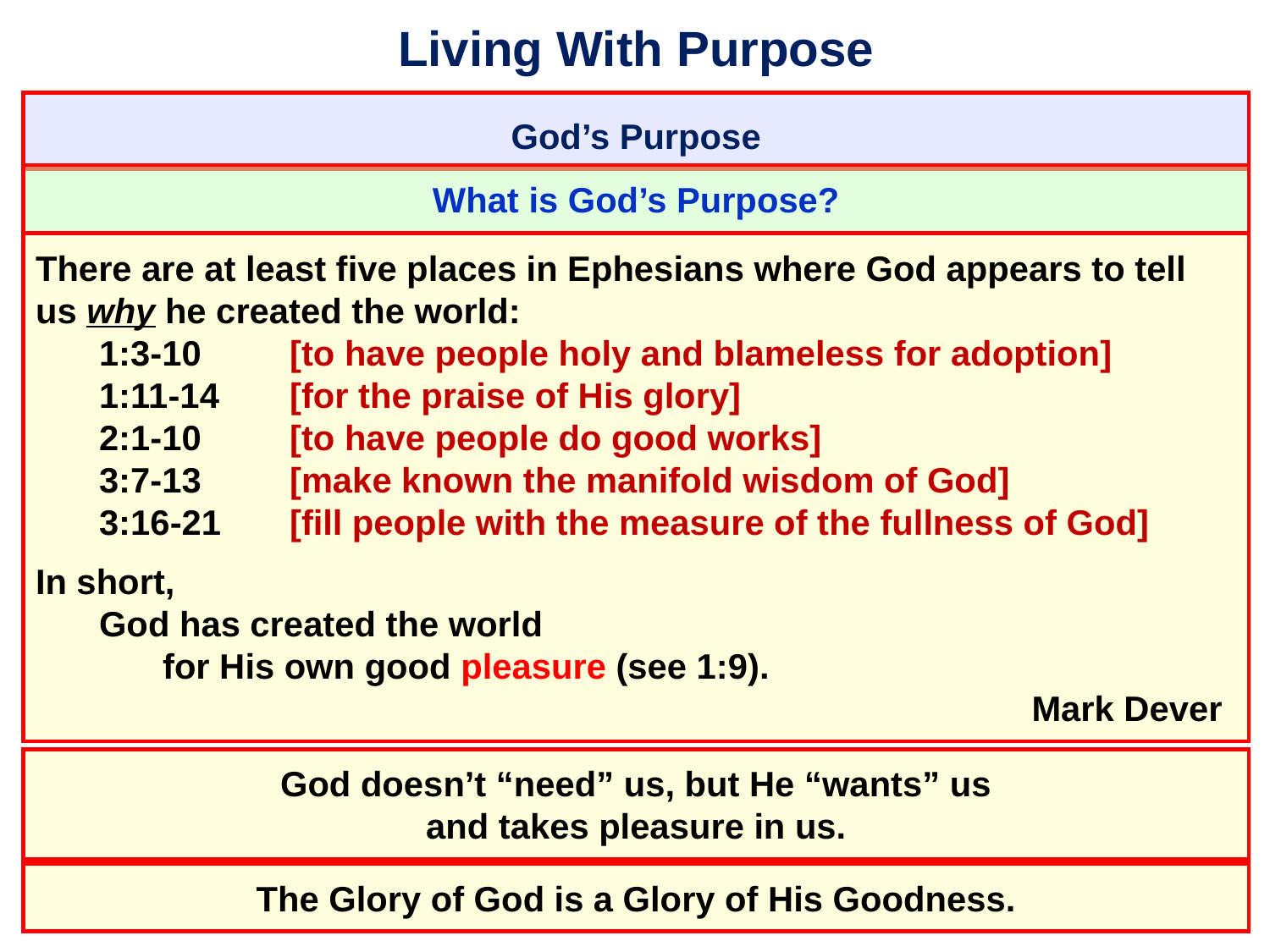

# Living With Purpose
God’s Purpose
What is God’s Purpose?
There are at least five places in Ephesians where God appears to tell us why he created the world:
	1:3-10 		[to have people holy and blameless for adoption]
	1:11-14		[for the praise of His glory]
	2:1-10		[to have people do good works]
	3:7-13		[make known the manifold wisdom of God]
	3:16-21		[fill people with the measure of the fullness of God]

In short,
	God has created the world
		for His own good pleasure (see 1:9).
										           Mark Dever
God doesn’t “need” us, but He “wants” us
and takes pleasure in us.
The Glory of God is a Glory of His Goodness.